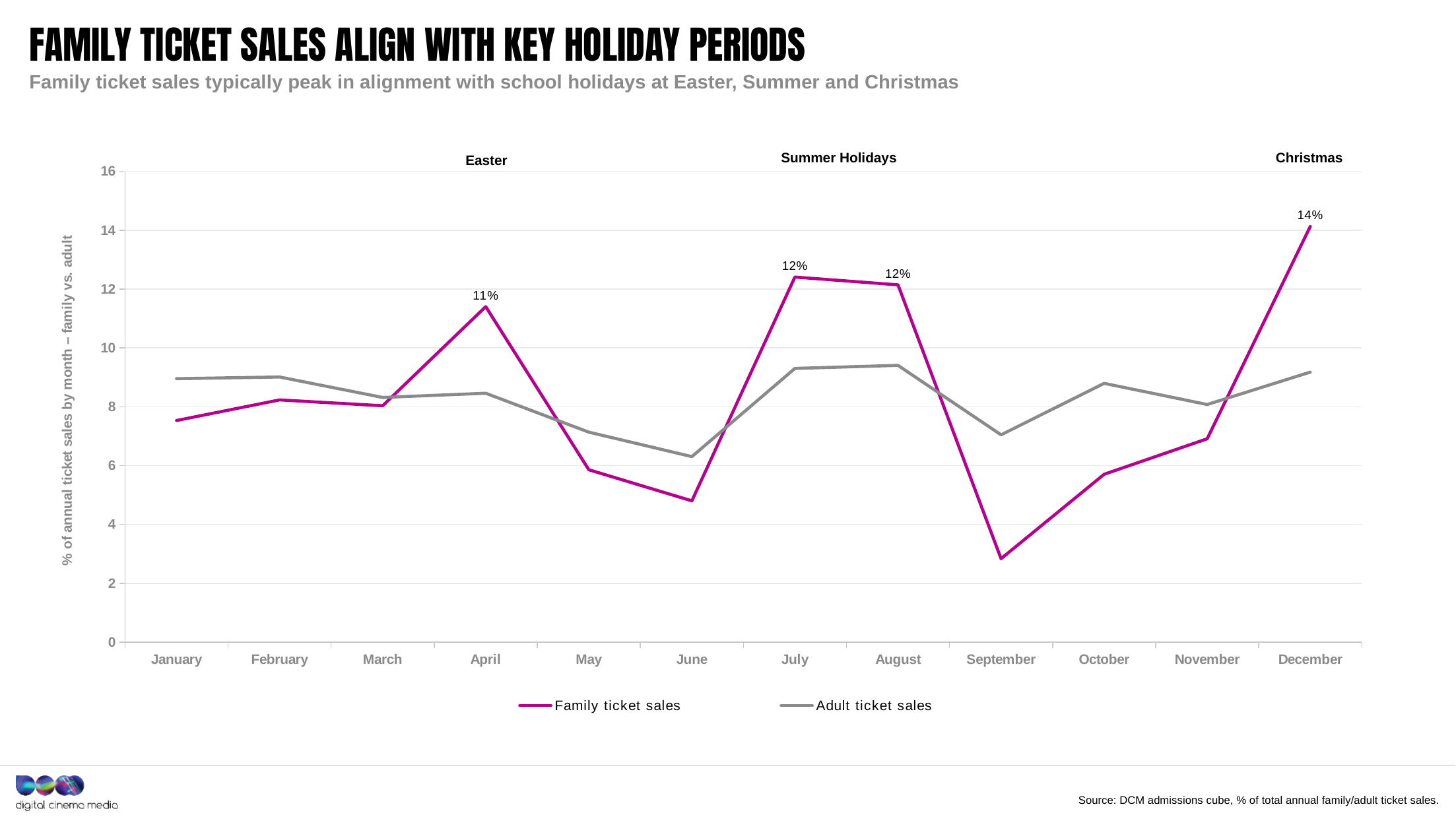

# Family ticket sales ALIGN WITH key HOLIDAY periods
Family ticket sales typically peak in alignment with school holidays at Easter, Summer and Christmas
Summer Holidays
Christmas
Easter

### Chart

| Category | Family ticket sales | Adult ticket sales |
|---|---|---|
| January | 7.532493128493861 | 8.955084757661615 |
| February | 8.233655716839962 | 9.012754843373488 |
| March | 8.035092736284343 | 8.317537455923564 |
| April | 11.403411262543676 | 8.460835492488684 |
| May | 5.858792103679217 | 7.138652637238653 |
| June | 4.801806106611335 | 6.304934941158 |
| July | 12.409052063838367 | 9.303574483666358 |
| August | 12.144075113233631 | 9.407741523596576 |
| September | 2.836494956627035 | 7.046570118347116 |
| October | 5.704196353944488 | 8.796584791217368 |
| November | 6.912481895766714 | 8.077023977817701 |
| December | 14.12844856213737 | 9.17870497751088 |
Source: DCM admissions cube, % of total annual family/adult ticket sales.